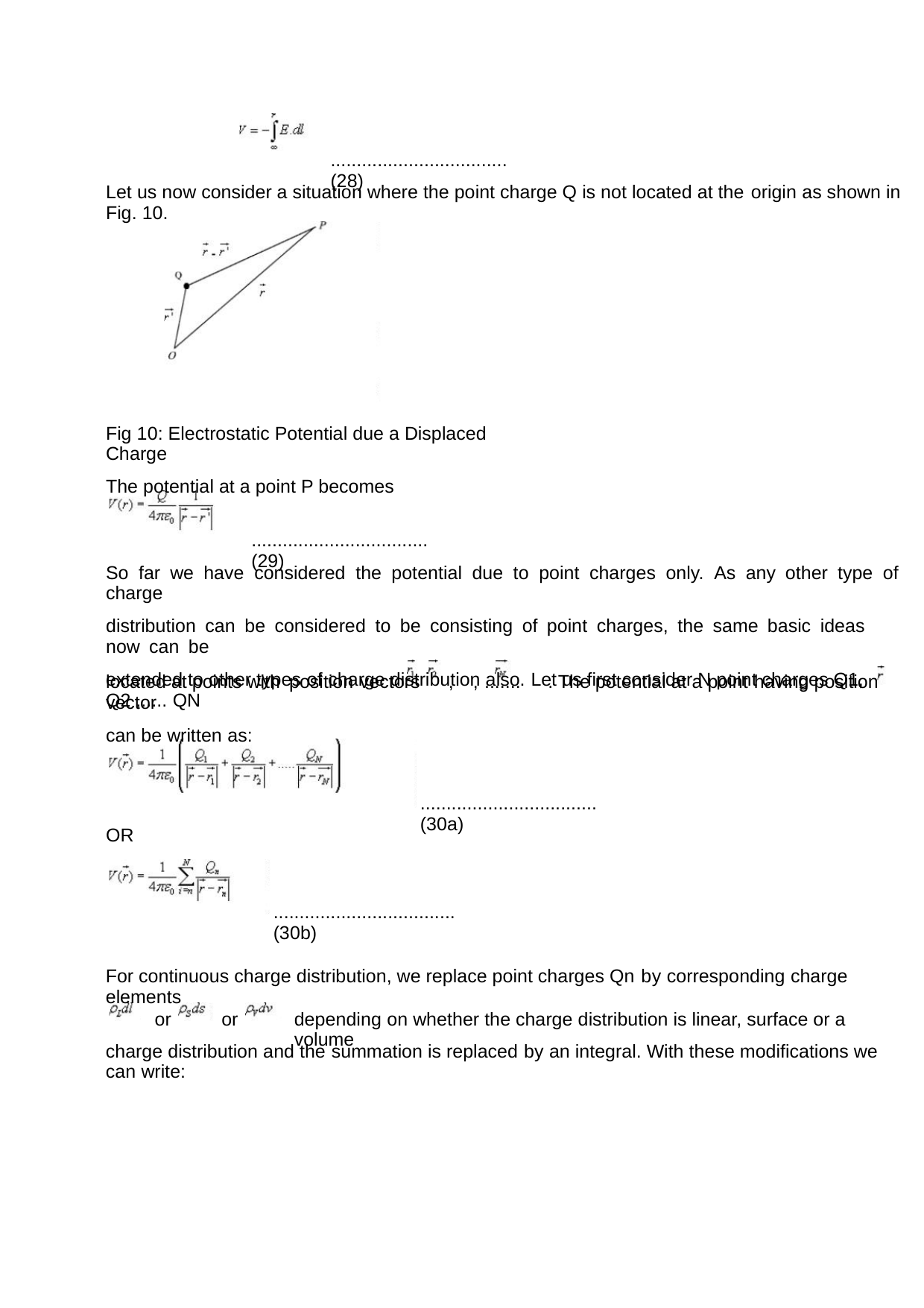

..................................(28)
Let us now consider a situation where the point charge Q is not located at the origin as shown in Fig. 10.

Fig 10: Electrostatic Potential due a Displaced Charge
The potential at a point P becomes

.................................. (29)
So far we have considered the potential due to point charges only. As any other type of charge
distribution can be considered to be consisting of point charges, the same basic ideas now can be
extended to other types of charge distribution also. Let us first consider N point charges Q1, Q2 ,..... QN

located at points with position vectors , , ....... . The potential at a point having position vector
can be written as:

.................................. (30a)
OR

...................................(30b)
For continuous charge distribution, we replace point charges Qn by corresponding charge elements

or
or
depending on whether the charge distribution is linear, surface or a volume
charge distribution and the summation is replaced by an integral. With these modifications we can write: